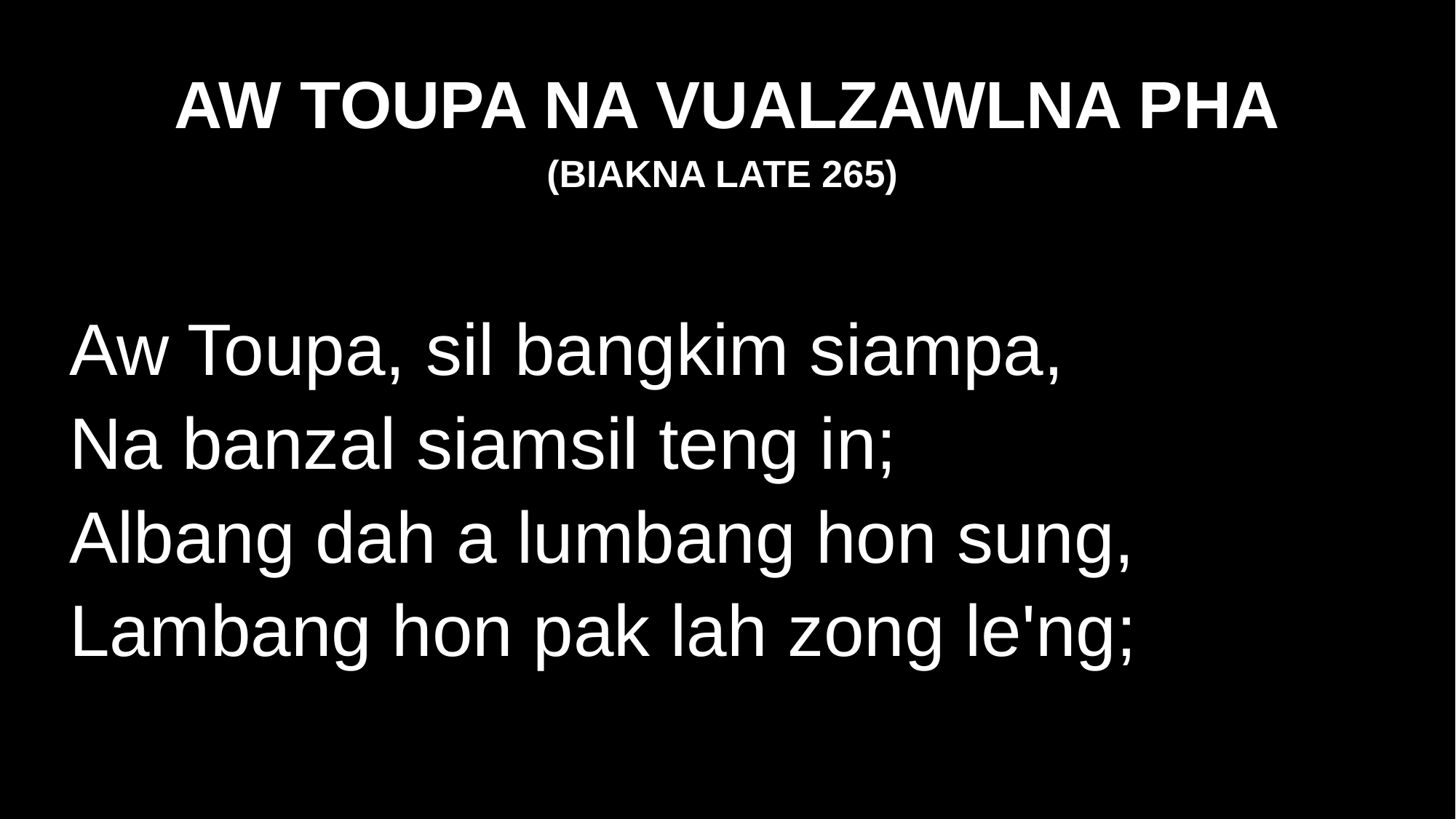

AW TOUPA NA VUALZAWLNA PHA
(BIAKNA LATE 265)
Aw Toupa, sil bangkim siampa,
Na banzal siamsil teng in;
Albang dah a lumbang hon sung,
Lambang hon pak lah zong le'ng;